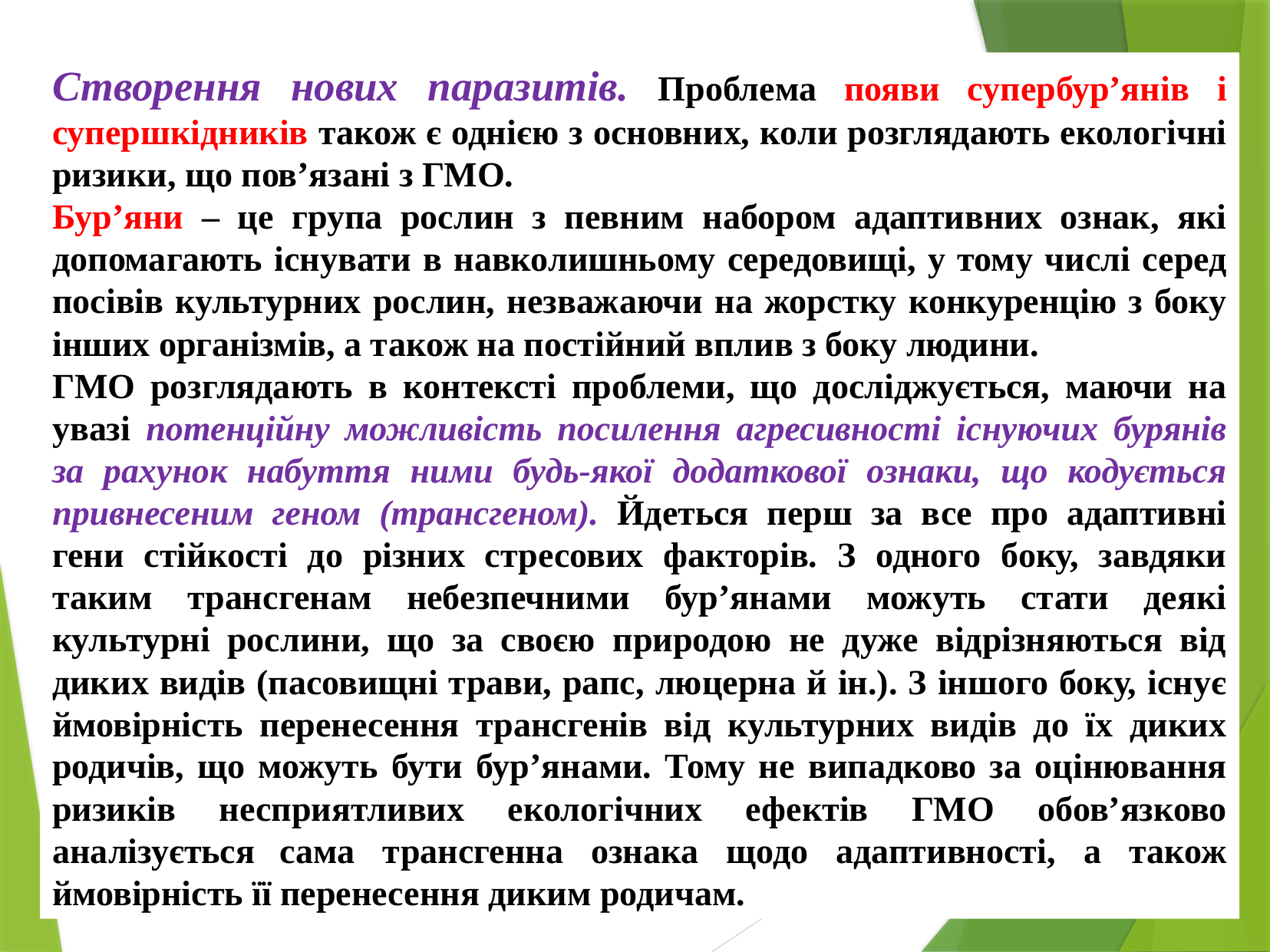

Створення нових паразитів. Проблема появи супербур’янів і супершкідників також є однією з основних, коли розглядають екологічні ризики, що пов’язані з ГМО.
Бур’яни – це група рослин з певним набором адаптивних ознак, які допомагають існувати в навколишньому середовищі, у тому числі серед посівів культурних рослин, незважаючи на жорстку конкуренцію з боку інших організмів, а також на постійний вплив з боку людини.
ГМО розглядають в контексті проблеми, що досліджується, маючи на увазі потенційну можливість посилення агресивності існуючих бурянів за рахунок набуття ними будь-якої додаткової ознаки, що кодується привнесеним геном (трансгеном). Йдеться перш за все про адаптивні гени стійкості до різних стресових факторів. З одного боку, завдяки таким трансгенам небезпечними бур’янами можуть стати деякі культурні рослини, що за своєю природою не дуже відрізняються від диких видів (пасовищні трави, рапс, люцерна й ін.). З іншого боку, існує ймовірність перенесення трансгенів від культурних видів до їх диких родичів, що можуть бути бур’янами. Тому не випадково за оцінювання ризиків несприятливих екологічних ефектів ГМО обов’язково аналізується сама трансгенна ознака щодо адаптивності, а також ймовірність її перенесення диким родичам.